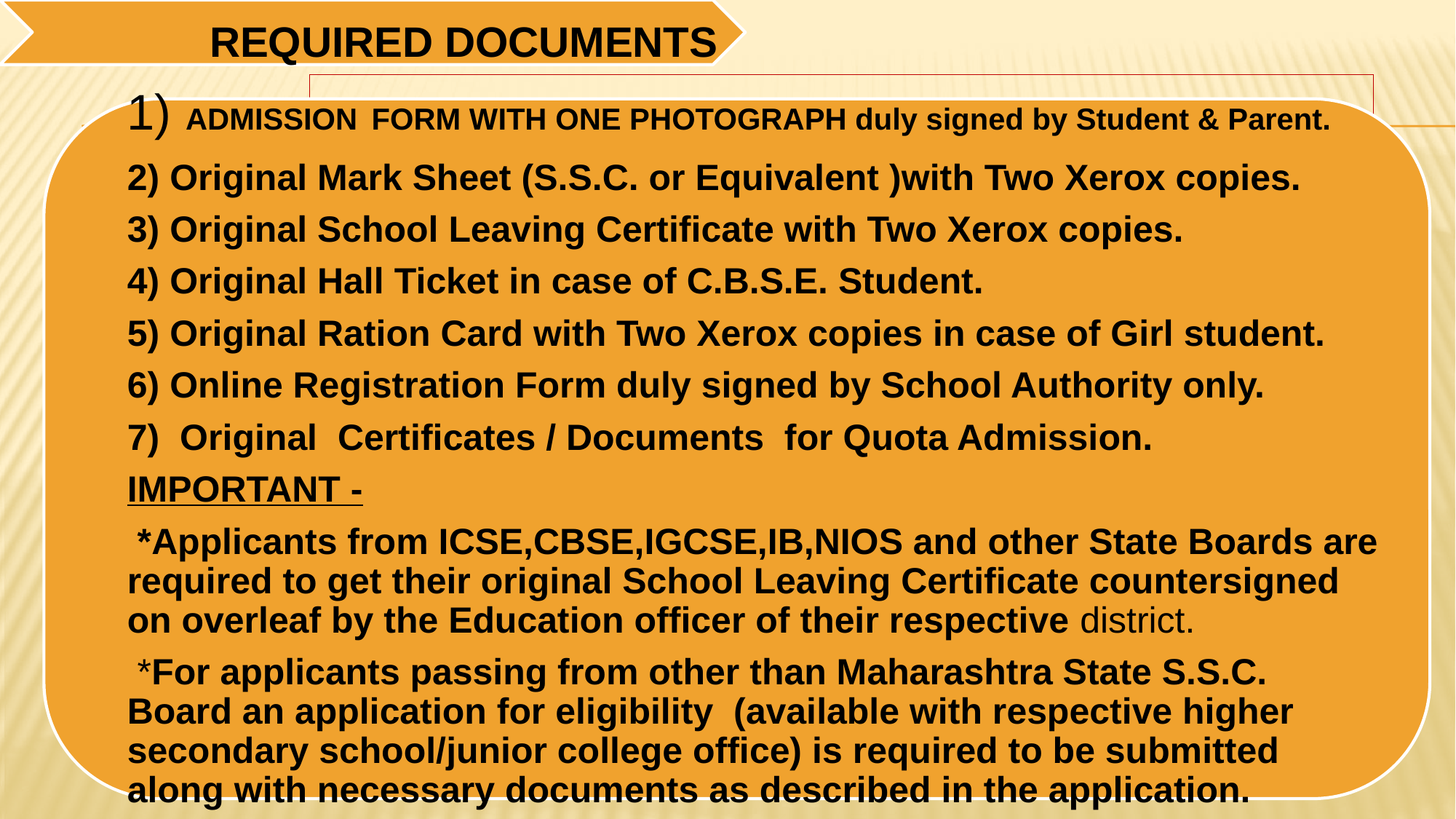

REQUIRED DOCUMENTS
#
1) ADMISSION FORM WITH ONE PHOTOGRAPH duly signed by Student & Parent.
2) Original Mark Sheet (S.S.C. or Equivalent )with Two Xerox copies.
3) Original School Leaving Certificate with Two Xerox copies.
4) Original Hall Ticket in case of C.B.S.E. Student.
5) Original Ration Card with Two Xerox copies in case of Girl student.
6) Online Registration Form duly signed by School Authority only.
7)  Original  Certificates / Documents  for Quota Admission.
IMPORTANT -
 *Applicants from ICSE,CBSE,IGCSE,IB,NIOS and other State Boards are required to get their original School Leaving Certificate countersigned on overleaf by the Education officer of their respective district.
 *For applicants passing from other than Maharashtra State S.S.C. Board an application for eligibility  (available with respective higher secondary school/junior college office) is required to be submitted along with necessary documents as described in the application.